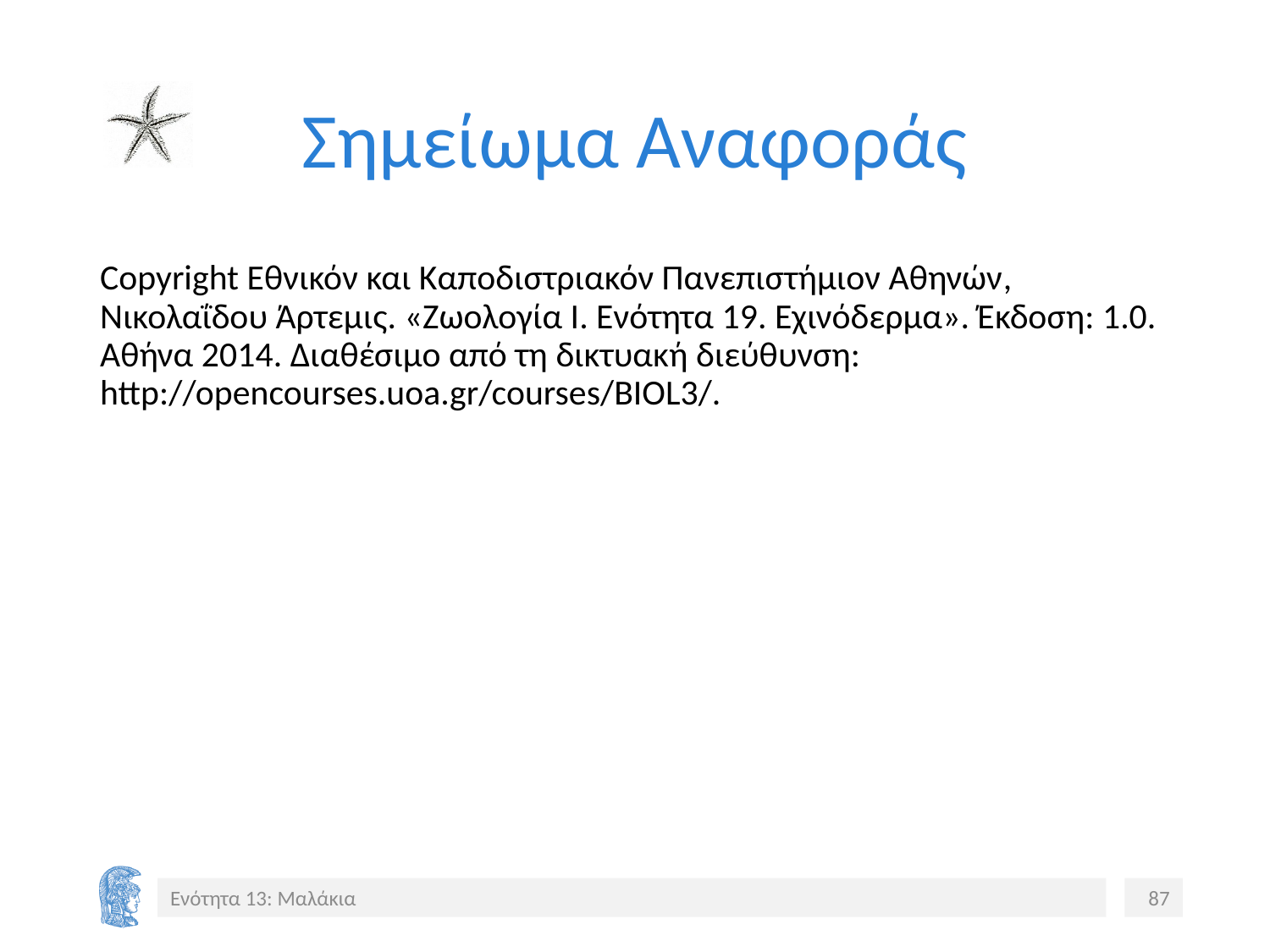

# Σημείωμα Αναφοράς
Copyright Εθνικόν και Καποδιστριακόν Πανεπιστήμιον Αθηνών, Νικολαΐδου Άρτεμις. «Ζωολογία Ι. Ενότητα 19. Εχινόδερμα». Έκδοση: 1.0. Αθήνα 2014. Διαθέσιμο από τη δικτυακή διεύθυνση: http://opencourses.uoa.gr/courses/BIOL3/.

Ενότητα 13: Μαλάκια
87